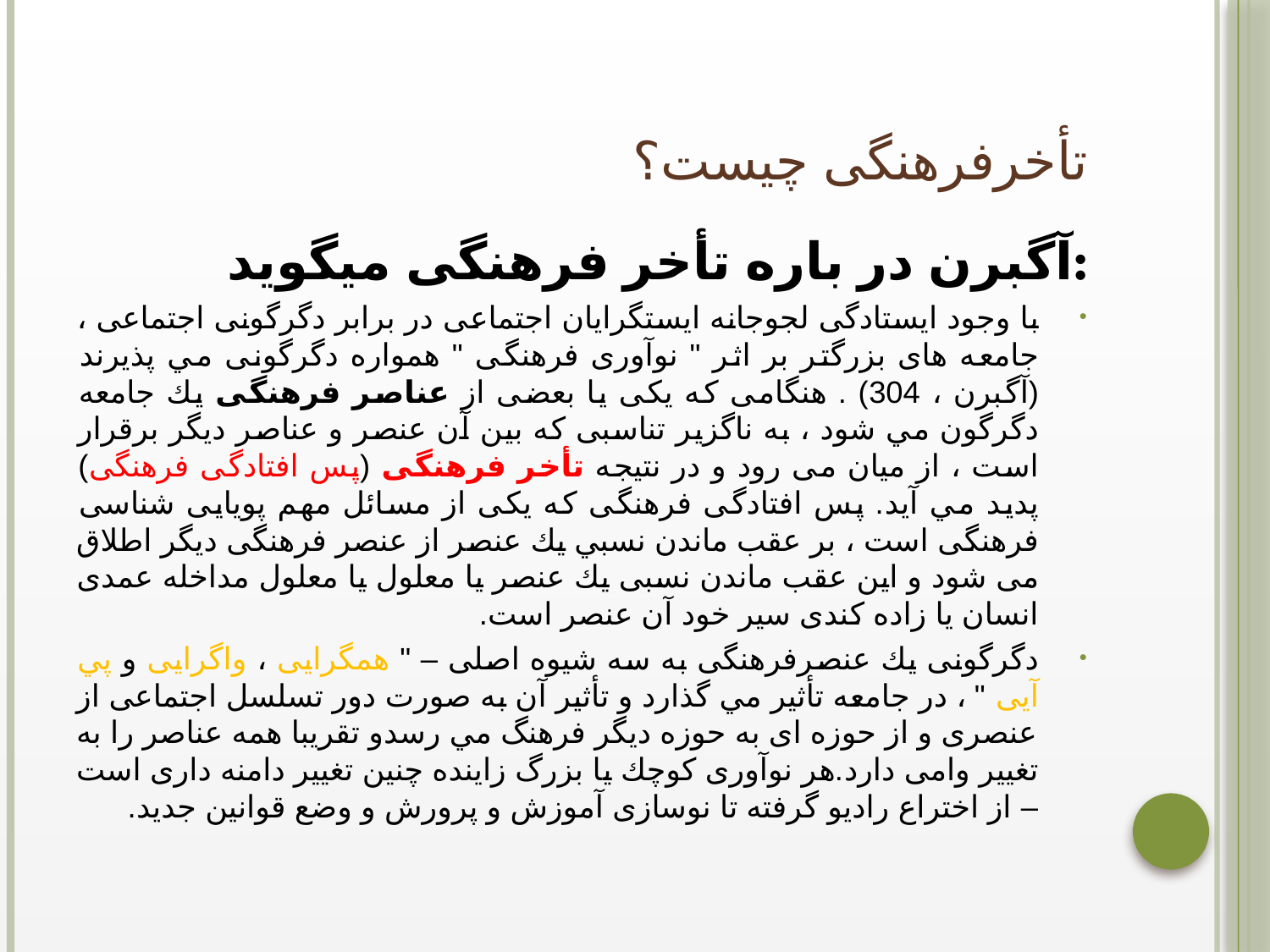

# تأخرفرهنگی چیست؟
آگبرن در باره تأخر فرهنگی میگوید:
با وجود ايستادگی لجوجانه ايستگرايان اجتماعی در برابر دگرگونی اجتماعی ، جامعه های بزرگتر بر اثر " نوآوری فرهنگی " همواره دگرگونی مي پذيرند (آگبرن ، 304) . هنگامی كه يكی يا بعضی از عناصر فرهنگی يك جامعه دگرگون مي شود ، ‌به ناگزير تناسبی كه بين آن عنصر و عناصر ديگر برقرار است ، از ميان می رود و در نتيجه تأخر فرهنگی (پس افتادگی فرهنگی) پديد مي آيد. پس افتادگی فرهنگی كه يكی از مسائل مهم پويايی شناسی فرهنگی است ، بر عقب ماندن نسبي يك عنصر از عنصر فرهنگی ديگر اطلاق می شود و اين عقب ماندن نسبی يك عنصر يا معلول يا معلول مداخله عمدی انسان يا زاده كندی سير خود آن عنصر است.
دگرگونی يك عنصرفرهنگی به سه شيوه اصلی – " همگرايی ، واگرايی و پي آيی " ، در جامعه تأثير مي گذارد و تأثير آن به صورت دور تسلسل اجتماعی از عنصری و از حوزه ای به حوزه ديگر فرهنگ مي رسدو تقريبا همه عناصر را به تغيير وامی دارد.هر نوآوری كوچك يا بزرگ زاينده چنين تغيير دامنه داری است – از اختراع راديو گرفته تا نوسازی آموزش و پرورش و وضع قوانين جديد.